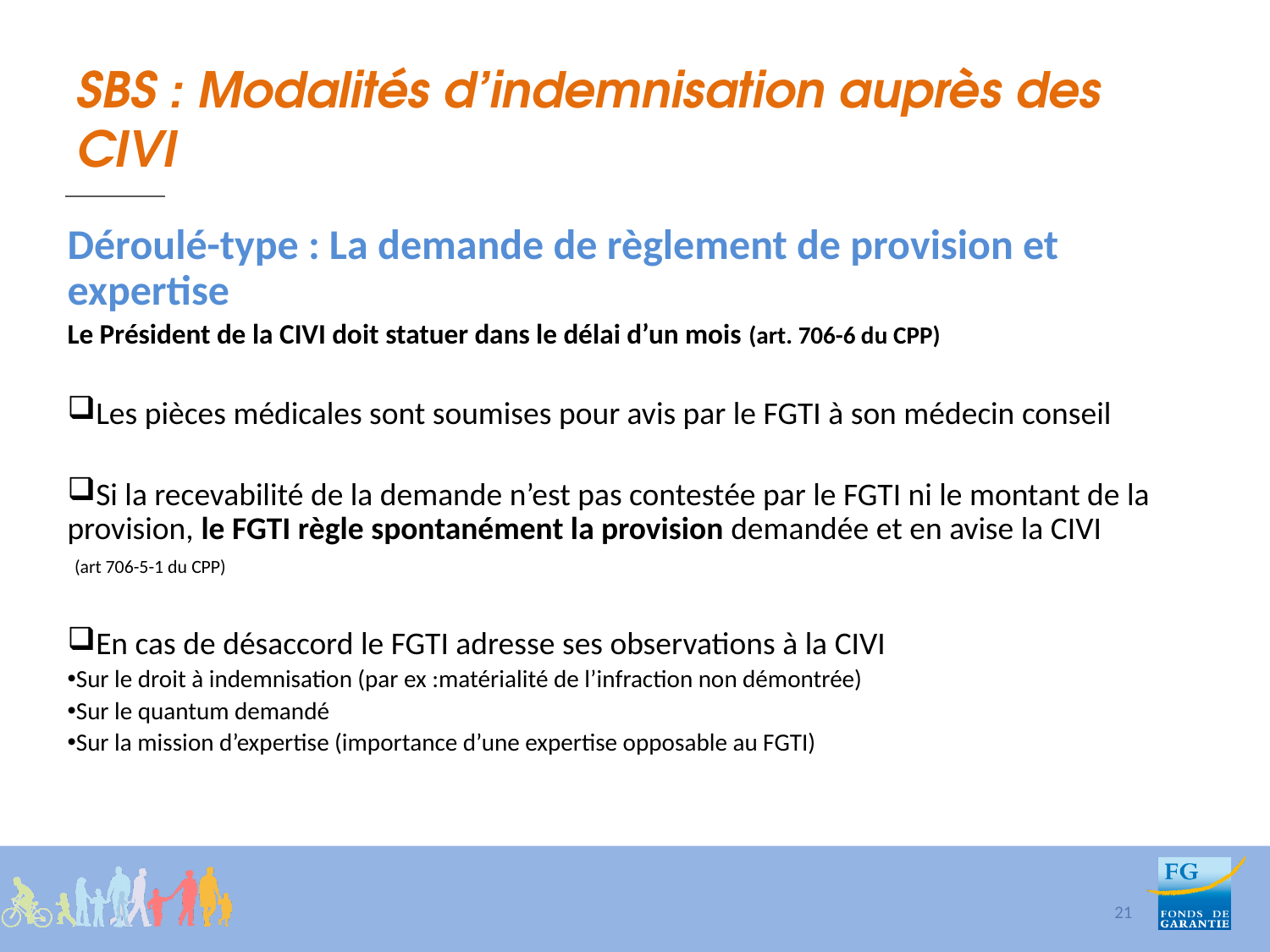

# SBS : Modalités d’indemnisation auprès des CIVI
Déroulé-type : La demande de règlement de provision et expertise
Le Président de la CIVI doit statuer dans le délai d’un mois (art. 706-6 du CPP)

Les pièces médicales sont soumises pour avis par le FGTI à son médecin conseil

Si la recevabilité de la demande n’est pas contestée par le FGTI ni le montant de la provision, le FGTI règle spontanément la provision demandée et en avise la CIVI             (art 706-5-1 du CPP)

En cas de désaccord le FGTI adresse ses observations à la CIVI
Sur le droit à indemnisation (par ex :matérialité de l’infraction non démontrée)
Sur le quantum demandé
Sur la mission d’expertise (importance d’une expertise opposable au FGTI)

21